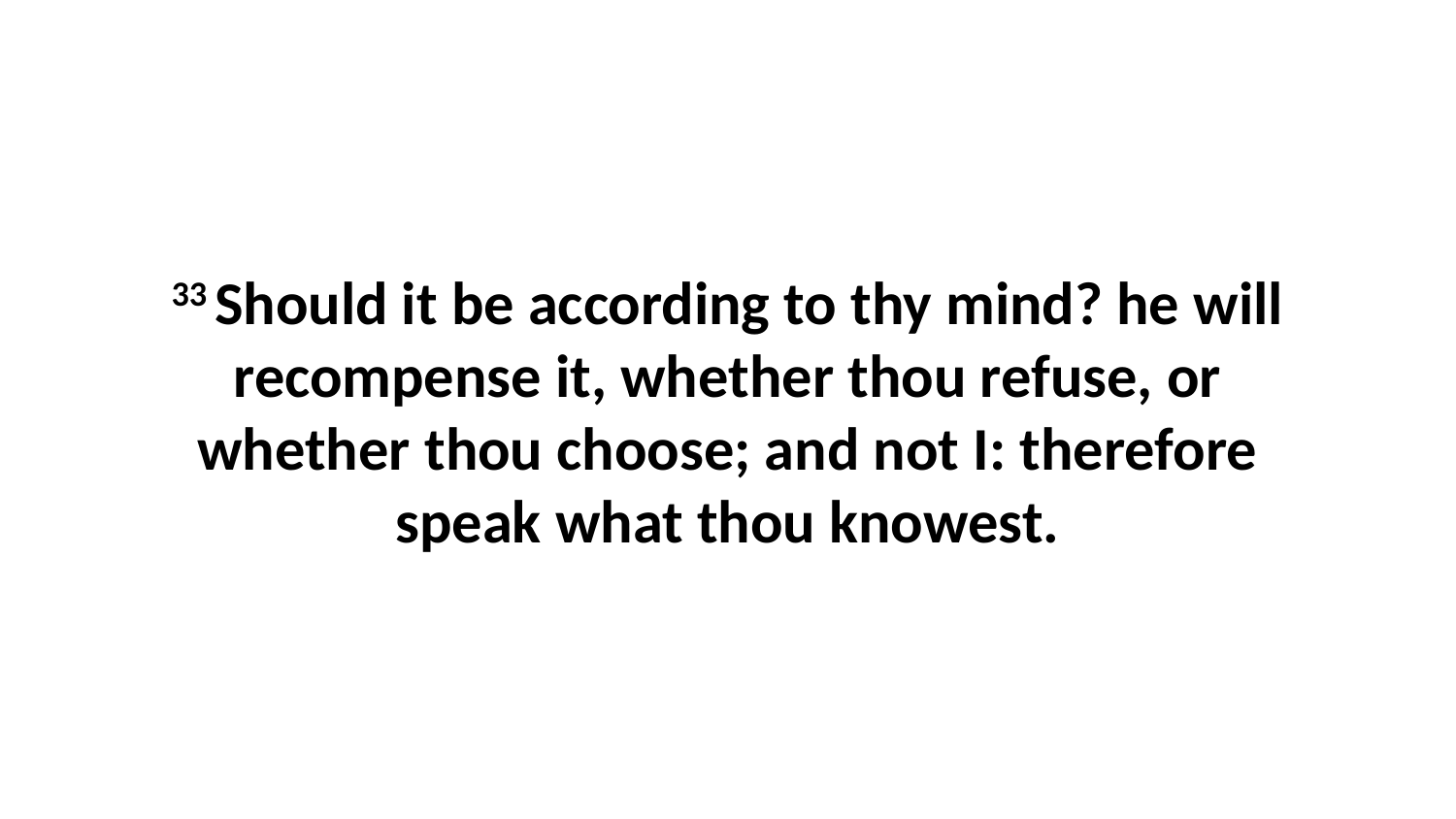

33 Should it be according to thy mind? he will recompense it, whether thou refuse, or whether thou choose; and not I: therefore speak what thou knowest.